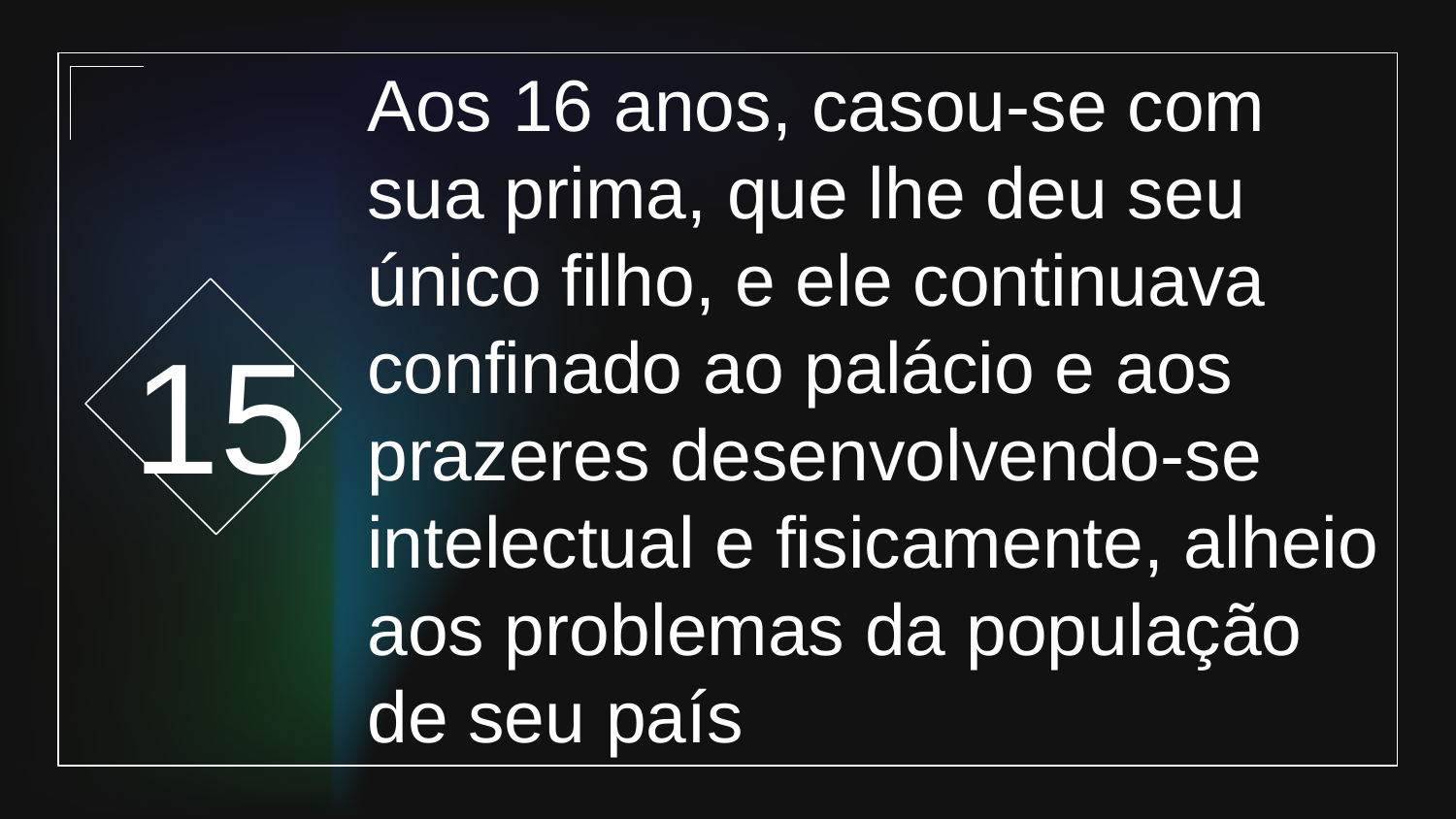

15

# Aos 16 anos, casou-se com sua prima, que lhe deu seu único filho, e ele continuava confinado ao palácio e aos prazeres desenvolvendo-se intelectual e fisicamente, alheio aos problemas da população de seu país